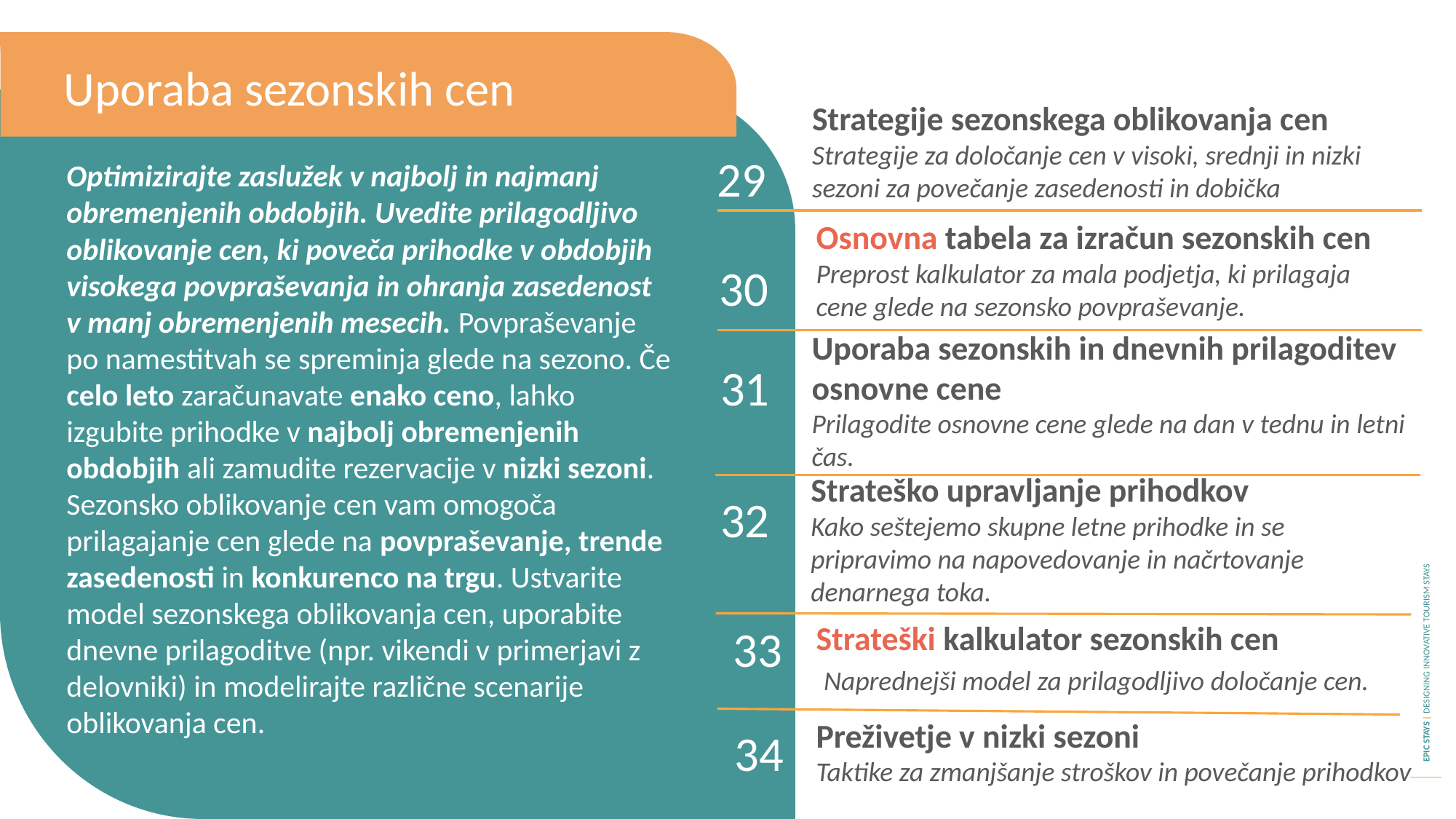

Uporaba sezonskih cen
Strategije sezonskega oblikovanja cen
Strategije za določanje cen v visoki, srednji in nizki sezoni za povečanje zasedenosti in dobička

29
Optimizirajte zaslužek v najbolj in najmanj obremenjenih obdobjih. Uvedite prilagodljivo oblikovanje cen, ki poveča prihodke v obdobjih visokega povpraševanja in ohranja zasedenost v manj obremenjenih mesecih. Povpraševanje po namestitvah se spreminja glede na sezono. Če celo leto zaračunavate enako ceno, lahko izgubite prihodke v najbolj obremenjenih obdobjih ali zamudite rezervacije v nizki sezoni. Sezonsko oblikovanje cen vam omogoča prilagajanje cen glede na povpraševanje, trende zasedenosti in konkurenco na trgu. Ustvarite model sezonskega oblikovanja cen, uporabite dnevne prilagoditve (npr. vikendi v primerjavi z delovniki) in modelirajte različne scenarije oblikovanja cen.
Osnovna tabela za izračun sezonskih cen
Preprost kalkulator za mala podjetja, ki prilagaja cene glede na sezonsko povpraševanje.

30
31
Uporaba sezonskih in dnevnih prilagoditev osnovne cene
Prilagodite osnovne cene glede na dan v tednu in letni čas.

32
Strateško upravljanje prihodkov
Kako seštejemo skupne letne prihodke in se pripravimo na napovedovanje in načrtovanje denarnega toka.

33
Strateški kalkulator sezonskih cen
 Naprednejši model za prilagodljivo določanje cen.

Preživetje v nizki sezoni
Taktike za zmanjšanje stroškov in povečanje prihodkov
34